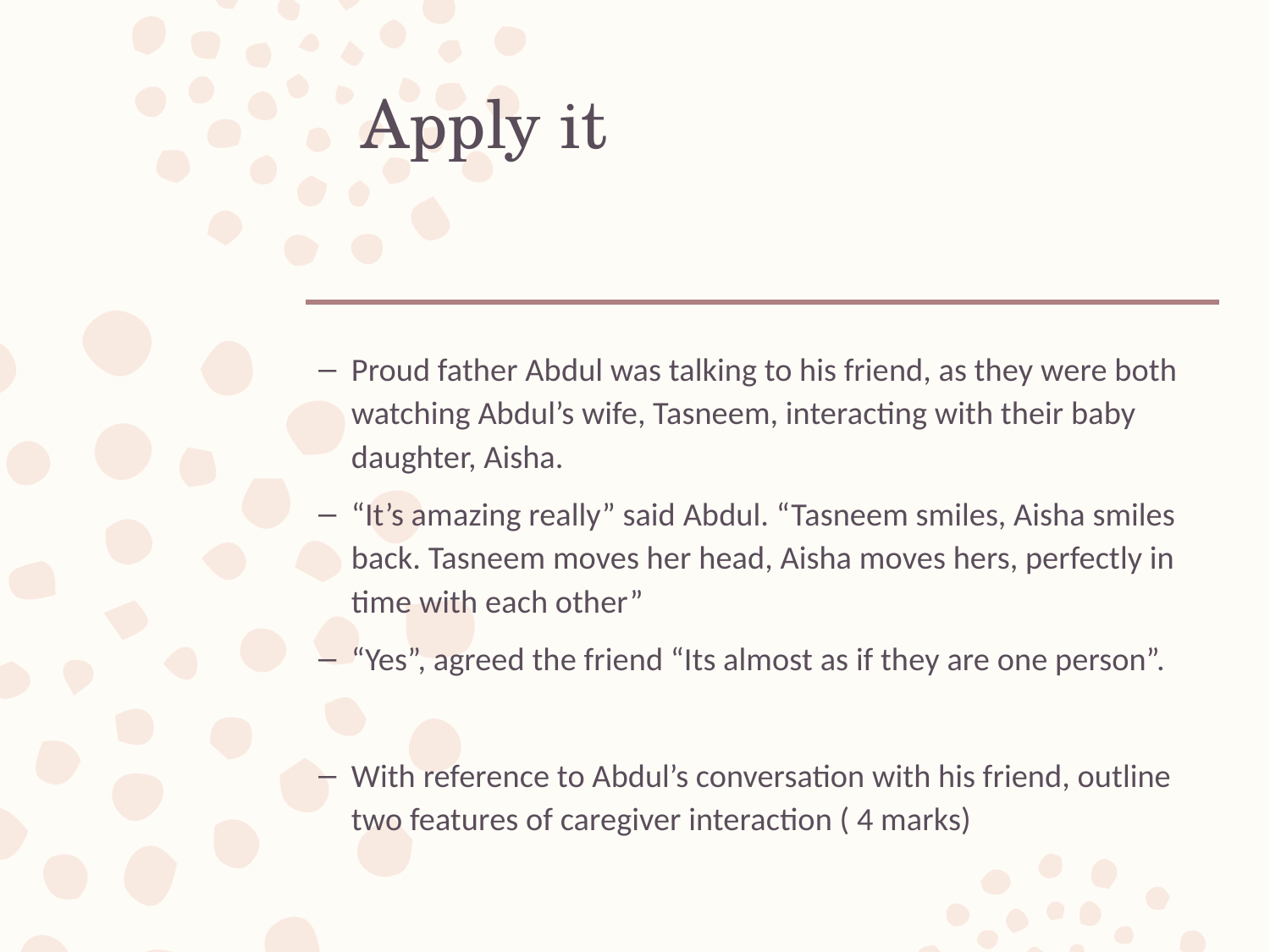

# Apply it
Proud father Abdul was talking to his friend, as they were both watching Abdul’s wife, Tasneem, interacting with their baby daughter, Aisha.
“It’s amazing really” said Abdul. “Tasneem smiles, Aisha smiles back. Tasneem moves her head, Aisha moves hers, perfectly in time with each other”
“Yes”, agreed the friend “Its almost as if they are one person”.

With reference to Abdul’s conversation with his friend, outline two features of caregiver interaction ( 4 marks)